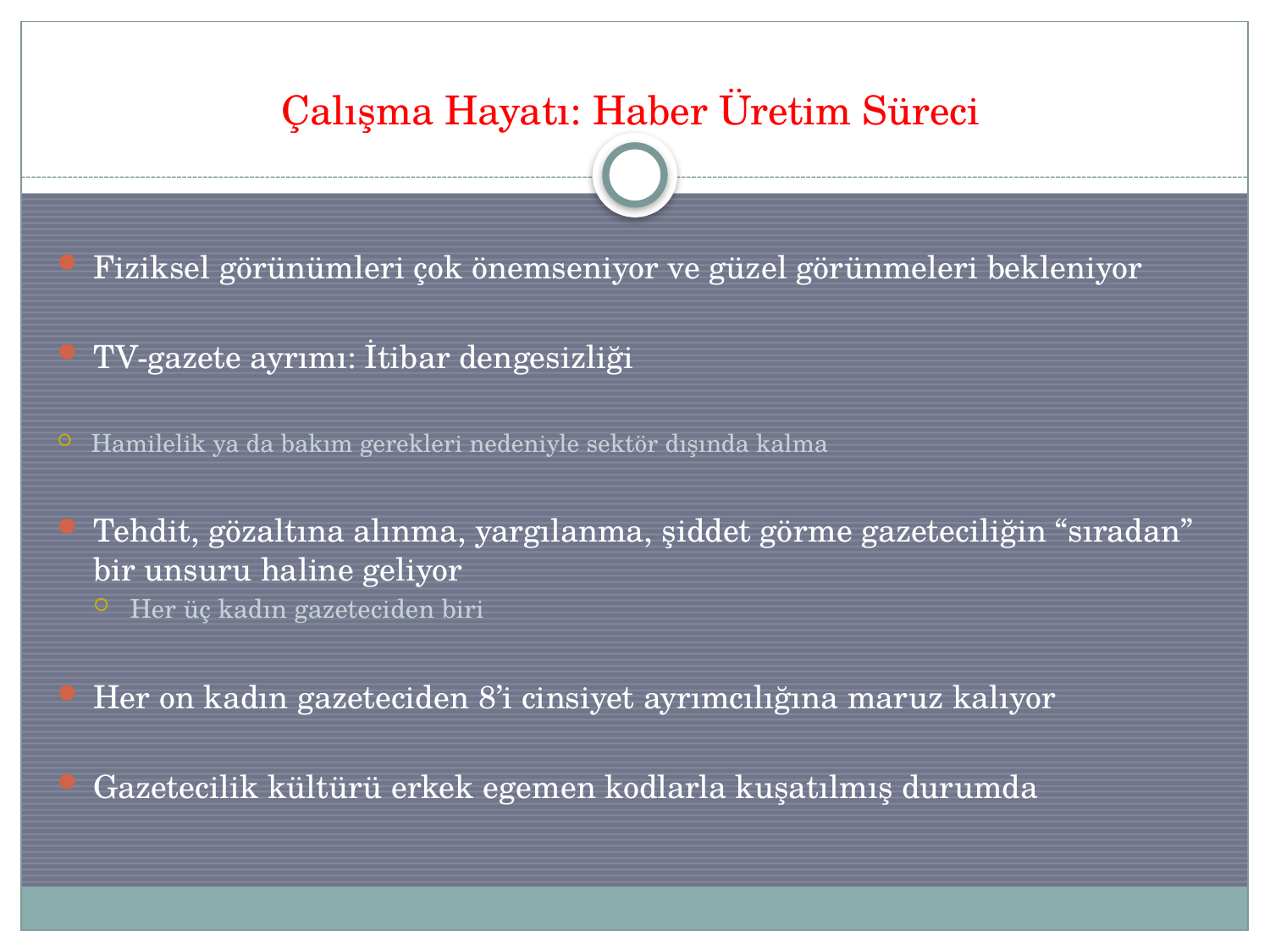

Çalışma Hayatı: Haber Üretim Süreci
Fiziksel görünümleri çok önemseniyor ve güzel görünmeleri bekleniyor

TV-gazete ayrımı: İtibar dengesizliği

Hamilelik ya da bakım gerekleri nedeniyle sektör dışında kalma

Tehdit, gözaltına alınma, yargılanma, şiddet görme gazeteciliğin “sıradan” bir unsuru haline geliyor
Her üç kadın gazeteciden biri

Her on kadın gazeteciden 8’i cinsiyet ayrımcılığına maruz kalıyor

Gazetecilik kültürü erkek egemen kodlarla kuşatılmış durumda